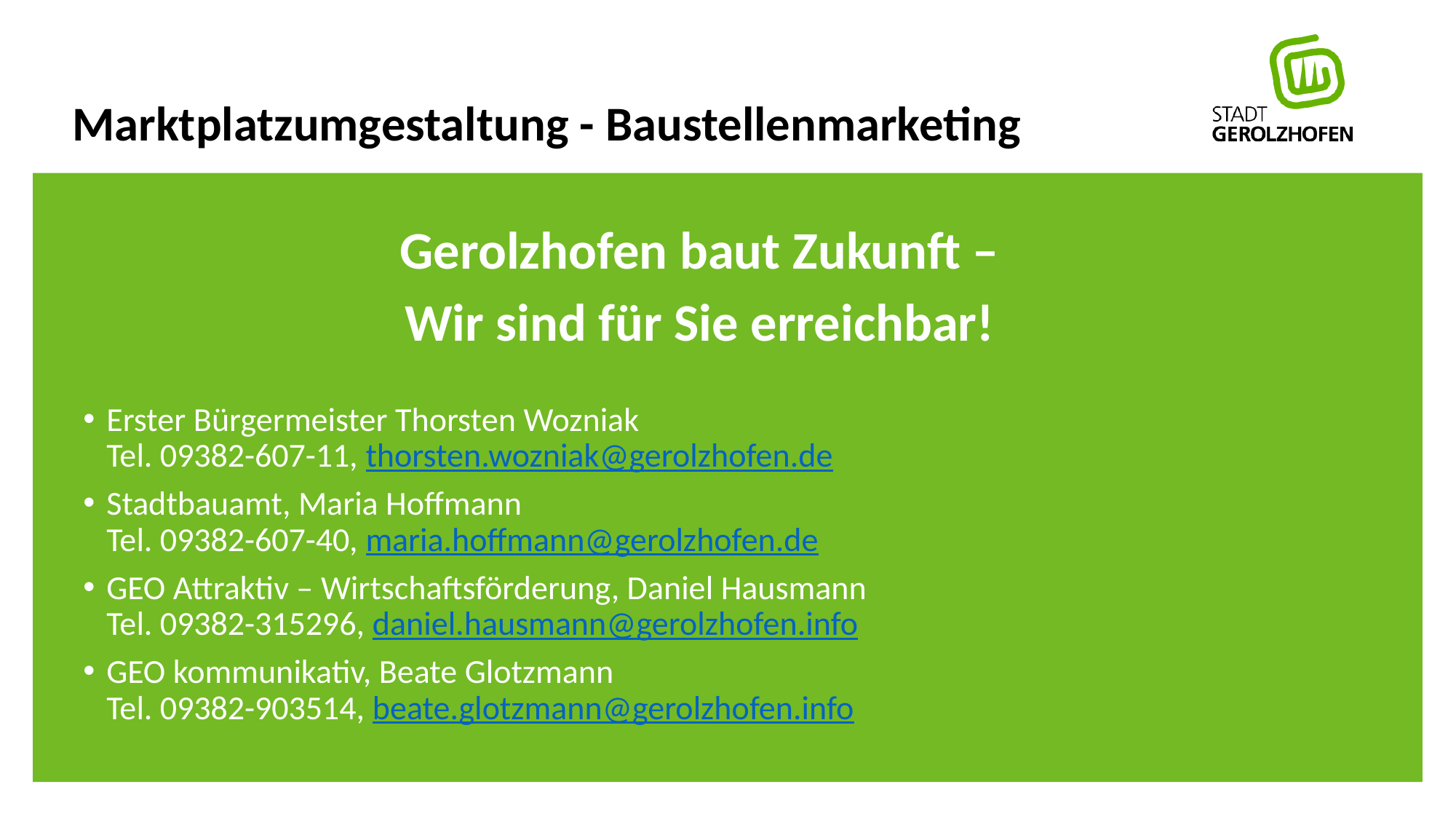

# Marktplatzumgestaltung - Baustellenmarketing
Gerolzhofen baut Zukunft –
Wir sind für Sie erreichbar!
Erster Bürgermeister Thorsten Wozniak
Tel. 09382-607-11, thorsten.wozniak@gerolzhofen.de
Stadtbauamt, Maria Hoffmann
Tel. 09382-607-40, maria.hoffmann@gerolzhofen.de
GEO Attraktiv – Wirtschaftsförderung, Daniel Hausmann
Tel. 09382-315296, daniel.hausmann@gerolzhofen.info
GEO kommunikativ, Beate Glotzmann
Tel. 09382-903514, beate.glotzmann@gerolzhofen.info